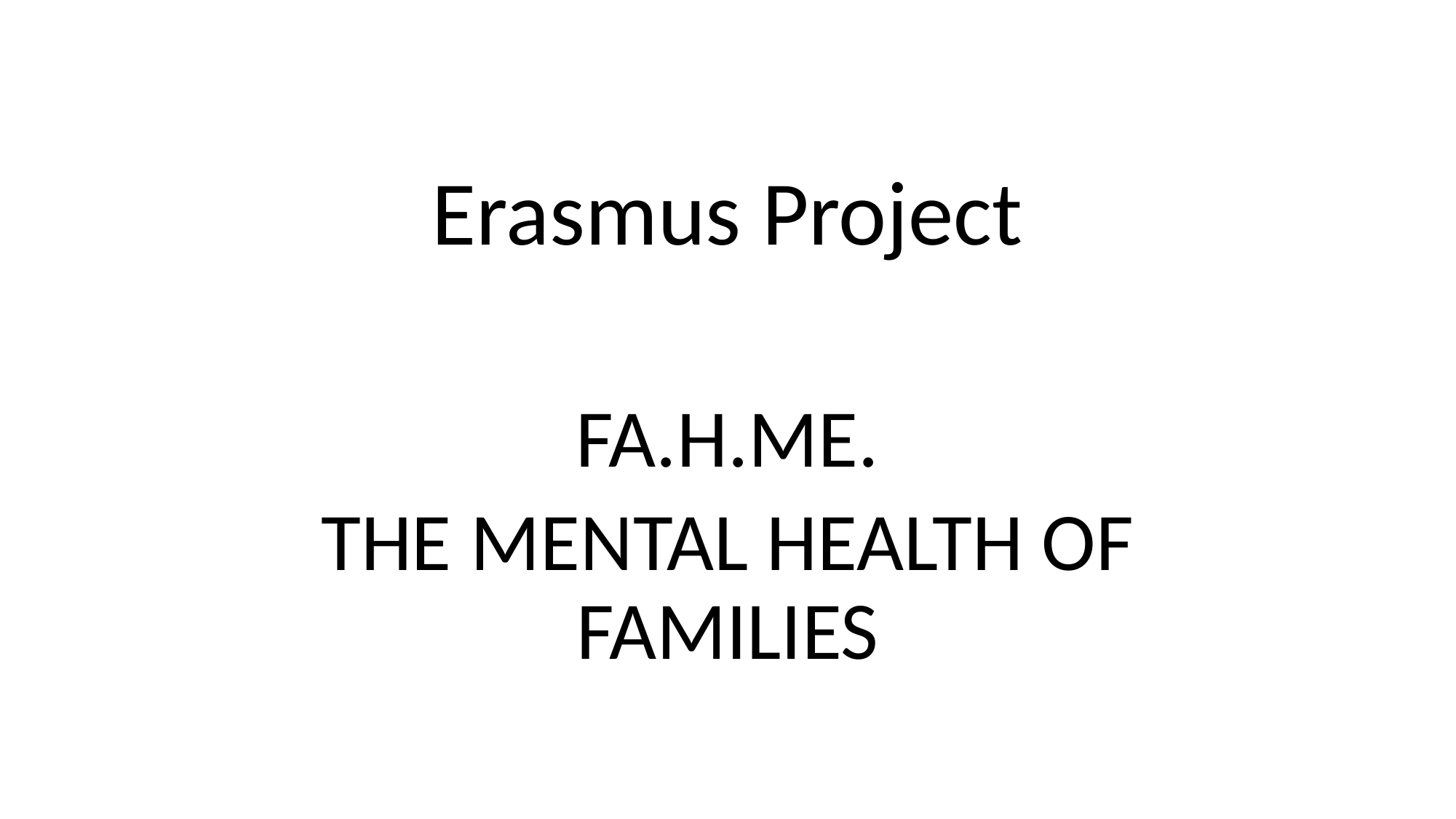

# Erasmus Project
FA.H.ME.
THE MENTAL HEALTH OF FAMILIES